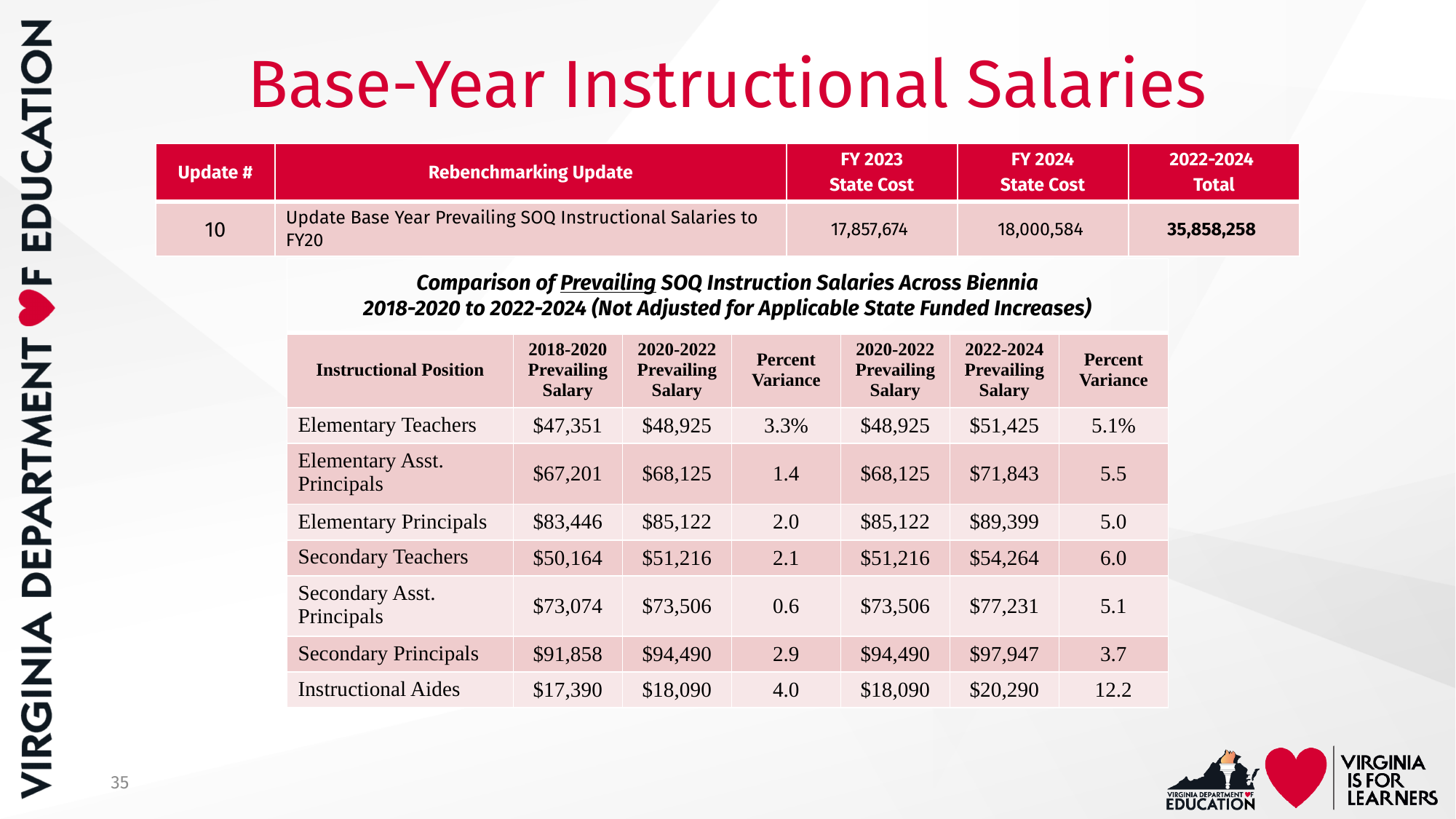

# Base-Year Instructional Salaries
| Update # | Rebenchmarking Update | FY 2023 State Cost | FY 2024 State Cost | 2022-2024 Total |
| --- | --- | --- | --- | --- |
| 10 | Update Base Year Prevailing SOQ Instructional Salaries to FY20 | 17,857,674 | 18,000,584 | 35,858,258 |
| Comparison of Prevailing SOQ Instruction Salaries Across Biennia 2018-2020 to 2022-2024 (Not Adjusted for Applicable State Funded Increases) |  |  |  |  |  |  |
| --- | --- | --- | --- | --- | --- | --- |
| Instructional Position | 2018-2020 Prevailing Salary | 2020-2022 Prevailing Salary | Percent Variance | 2020-2022 Prevailing Salary | 2022-2024 Prevailing Salary | Percent Variance |
| Elementary Teachers | $47,351 | $48,925 | 3.3% | $48,925 | $51,425 | 5.1% |
| Elementary Asst. Principals | $67,201 | $68,125 | 1.4 | $68,125 | $71,843 | 5.5 |
| Elementary Principals | $83,446 | $85,122 | 2.0 | $85,122 | $89,399 | 5.0 |
| Secondary Teachers | $50,164 | $51,216 | 2.1 | $51,216 | $54,264 | 6.0 |
| Secondary Asst. Principals | $73,074 | $73,506 | 0.6 | $73,506 | $77,231 | 5.1 |
| Secondary Principals | $91,858 | $94,490 | 2.9 | $94,490 | $97,947 | 3.7 |
| Instructional Aides | $17,390 | $18,090 | 4.0 | $18,090 | $20,290 | 12.2 |
35